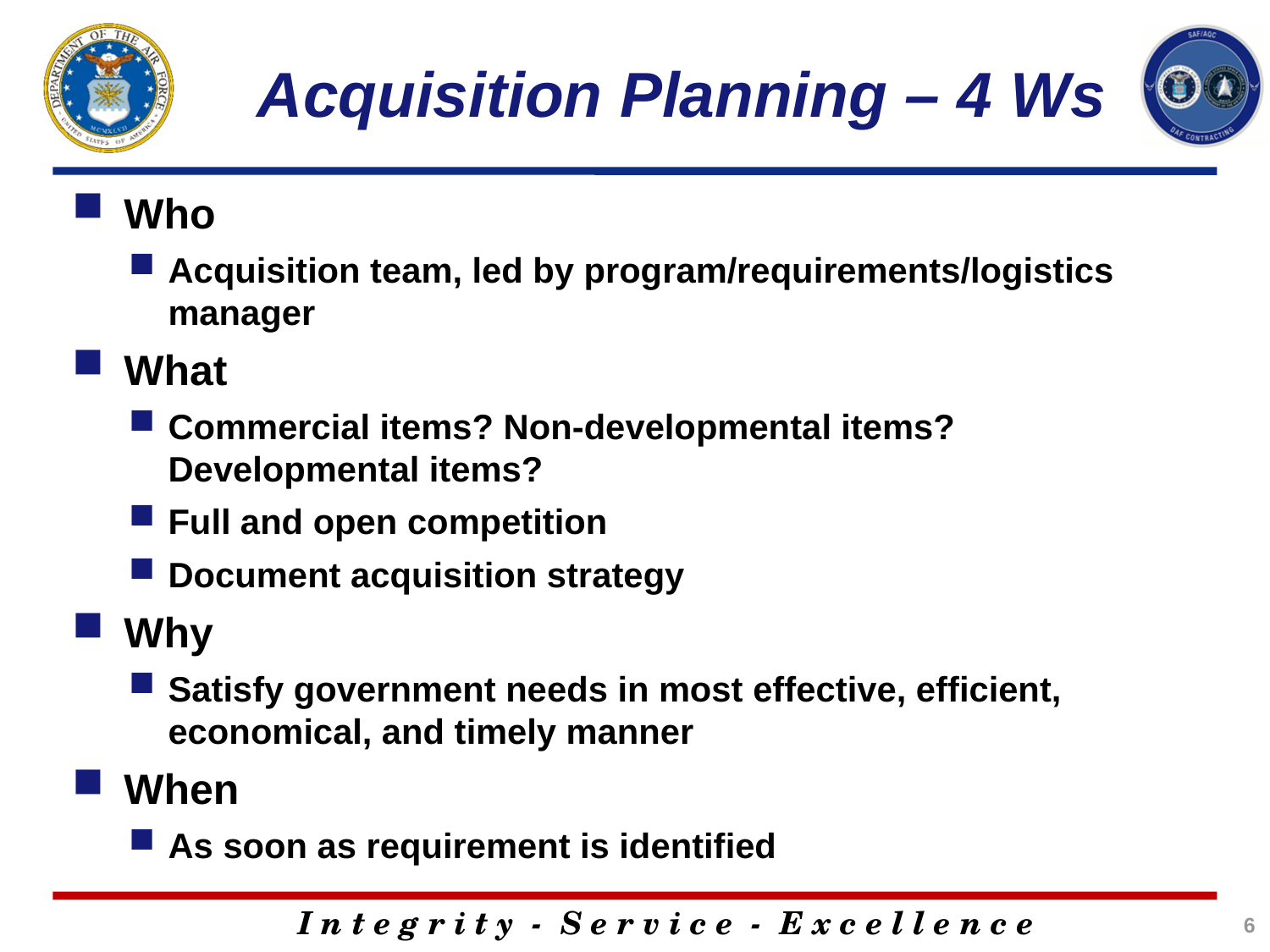

# Acquisition Planning – 4 Ws
 Who
Acquisition team, led by program/requirements/logistics manager
 What
Commercial items? Non-developmental items?  Developmental items?
Full and open competition
Document acquisition strategy
 Why
Satisfy government needs in most effective, efficient, economical, and timely manner
 When
As soon as requirement is identified

6